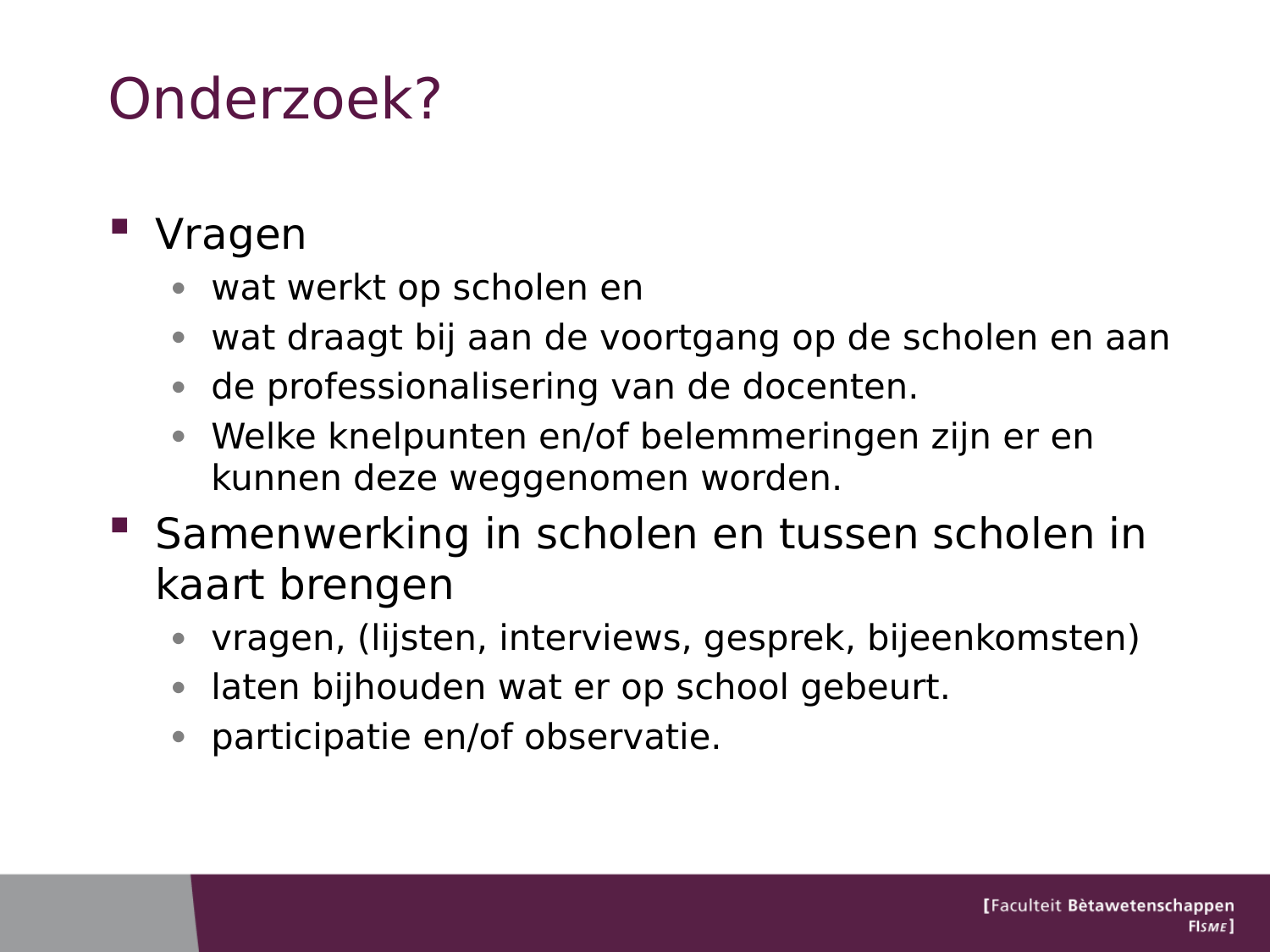

# Onderzoek?
Vragen
wat werkt op scholen en
wat draagt bij aan de voortgang op de scholen en aan
de professionalisering van de docenten.
Welke knelpunten en/of belemmeringen zijn er en kunnen deze weggenomen worden.
Samenwerking in scholen en tussen scholen in kaart brengen
vragen, (lijsten, interviews, gesprek, bijeenkomsten)
laten bijhouden wat er op school gebeurt.
participatie en/of observatie.